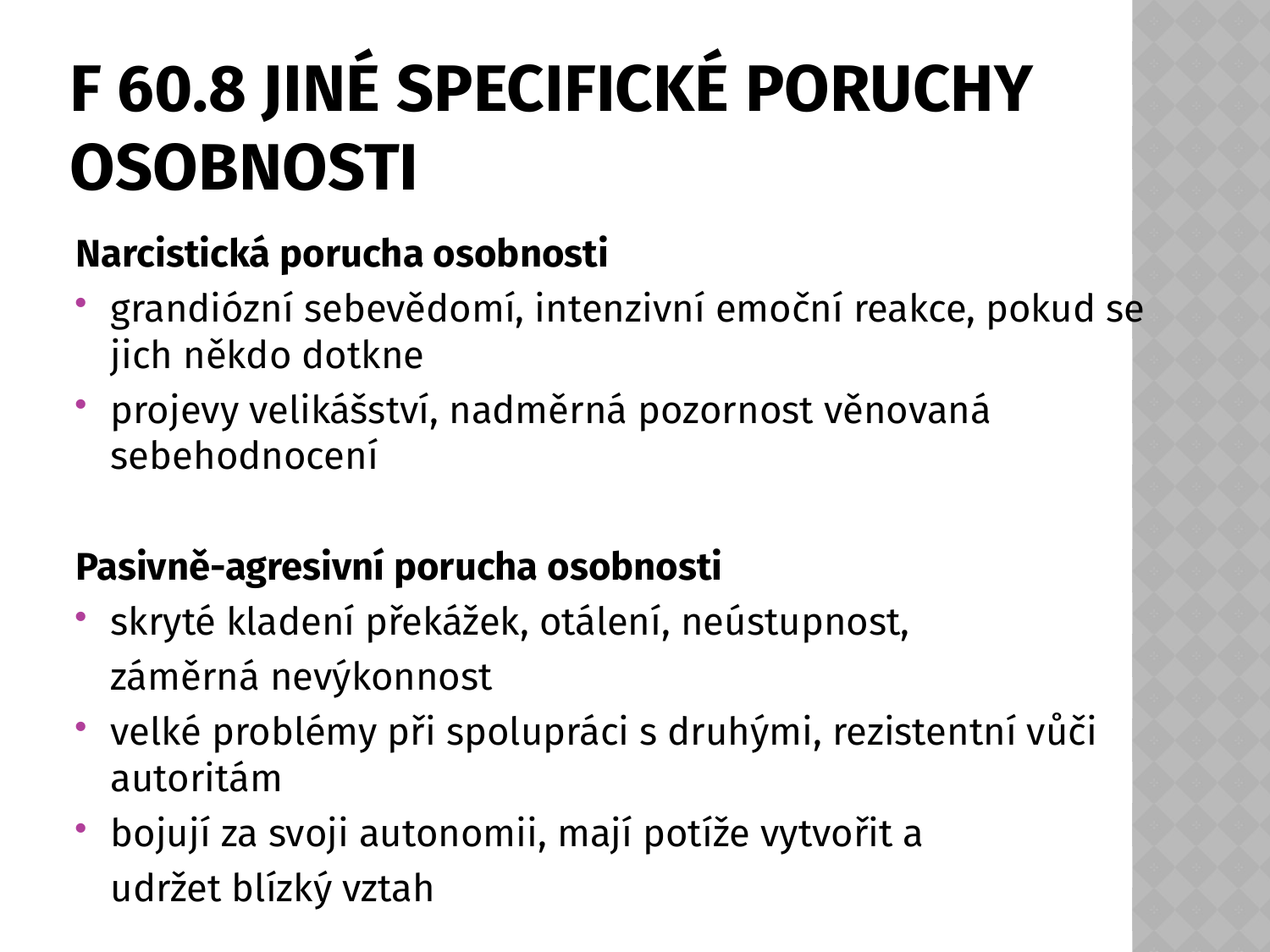

# F 60.8 Jiné specifické poruchy osobnosti
Narcistická porucha osobnosti
grandiózní sebevědomí, intenzivní emoční reakce, pokud se jich někdo dotkne
projevy velikášství, nadměrná pozornost věnovaná sebehodnocení

Pasivně-agresivní porucha osobnosti
skryté kladení překážek, otálení, neústupnost,
	záměrná nevýkonnost
velké problémy při spolupráci s druhými, rezistentní vůči autoritám
bojují za svoji autonomii, mají potíže vytvořit a
	udržet blízký vztah